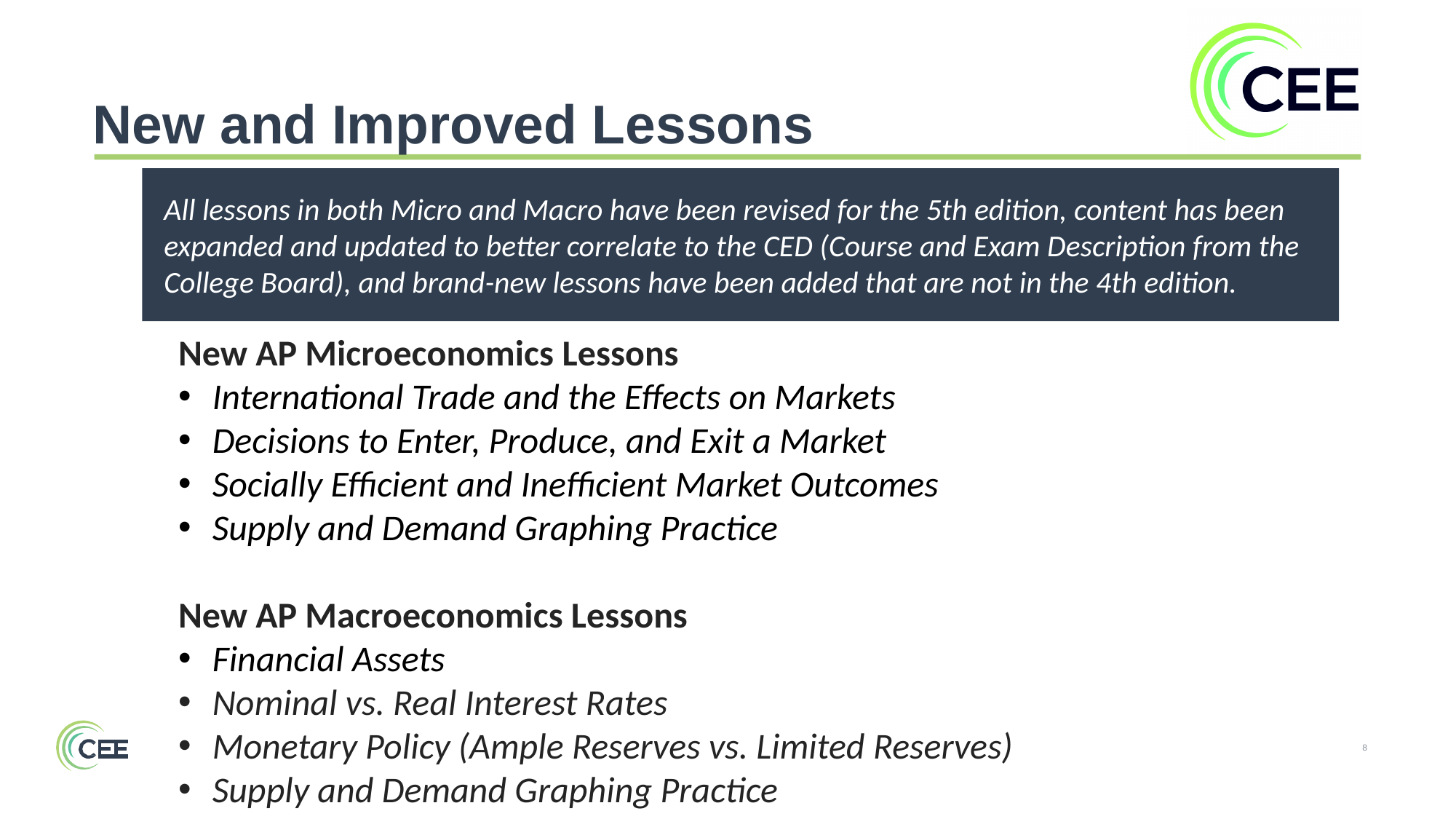

# New and Improved Lessons
All lessons in both Micro and Macro have been revised for the 5th edition, content has been expanded and updated to better correlate to the CED (Course and Exam Description from the College Board), and brand-new lessons have been added that are not in the 4th edition.
New AP Microeconomics Lessons
International Trade and the Effects on Markets
Decisions to Enter, Produce, and Exit a Market
Socially Efficient and Inefficient Market Outcomes
Supply and Demand Graphing Practice

New AP Macroeconomics Lessons
Financial Assets
Nominal vs. Real Interest Rates
Monetary Policy (Ample Reserves vs. Limited Reserves)
Supply and Demand Graphing Practice
8